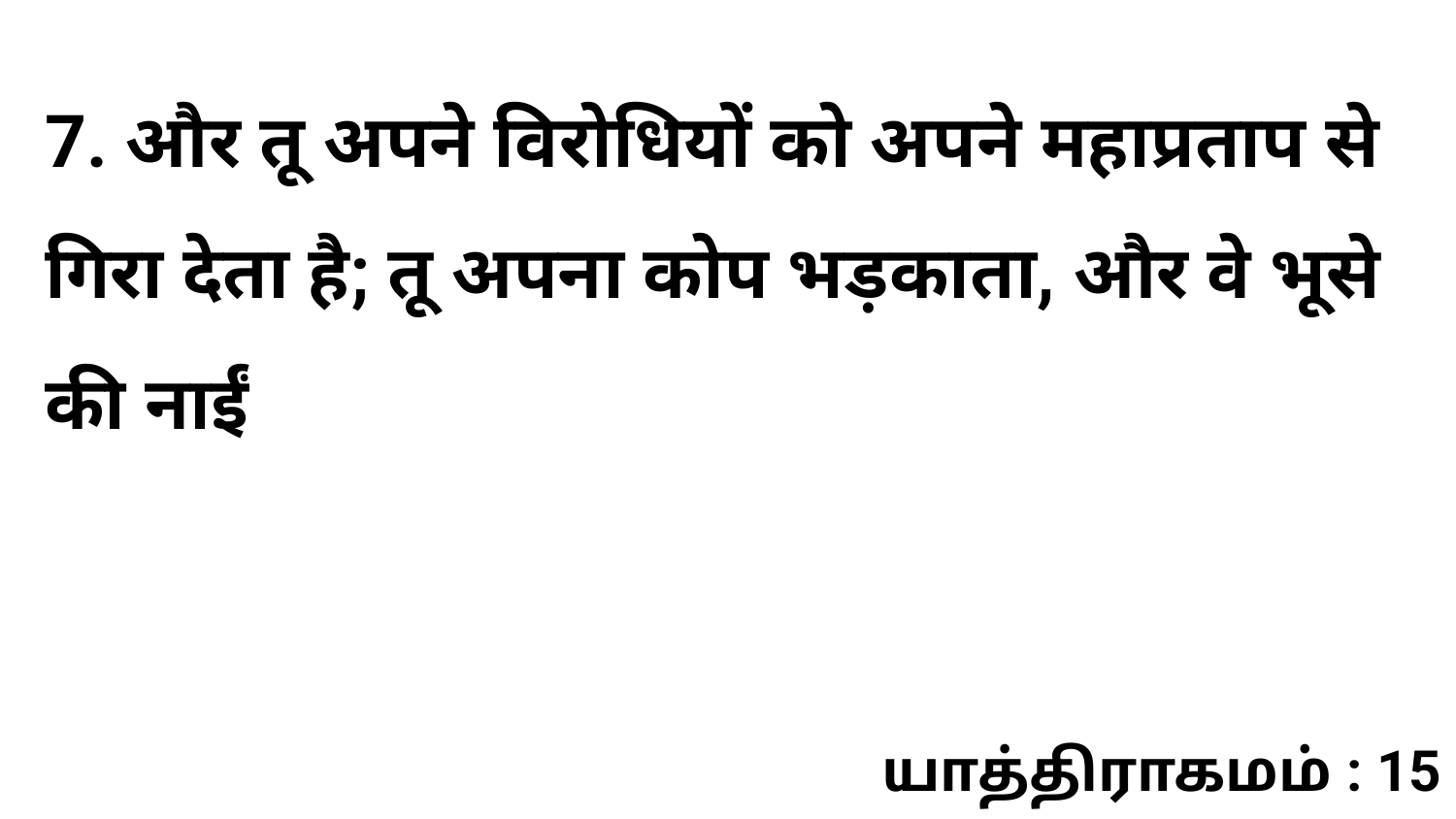

7. और तू अपने विरोधियों को अपने महाप्रताप से गिरा देता है; तू अपना कोप भड़काता, और वे भूसे की नाईं
யாத்திராகமம் : 15